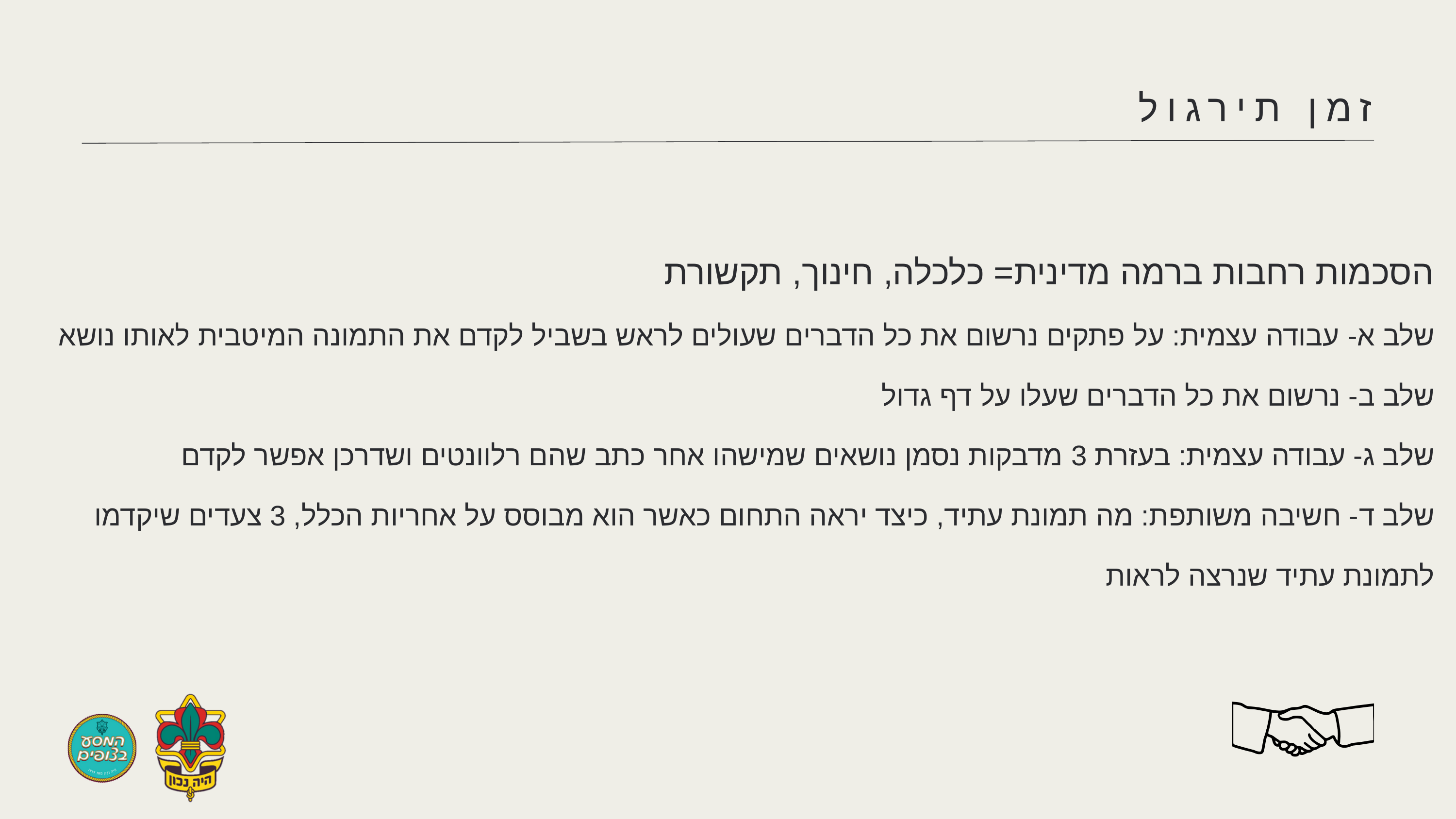

זמן תירגול

הסכמות רחבות ברמה מדינית= כלכלה, חינוך, תקשורת
שלב א- עבודה עצמית: על פתקים נרשום את כל הדברים שעולים לראש בשביל לקדם את התמונה המיטבית לאותו נושא
שלב ב- נרשום את כל הדברים שעלו על דף גדול
שלב ג- עבודה עצמית: בעזרת 3 מדבקות נסמן נושאים שמישהו אחר כתב שהם רלוונטים ושדרכן אפשר לקדם
שלב ד- חשיבה משותפת: מה תמונת עתיד, כיצד יראה התחום כאשר הוא מבוסס על אחריות הכלל, 3 צעדים שיקדמו לתמונת עתיד שנרצה לראות